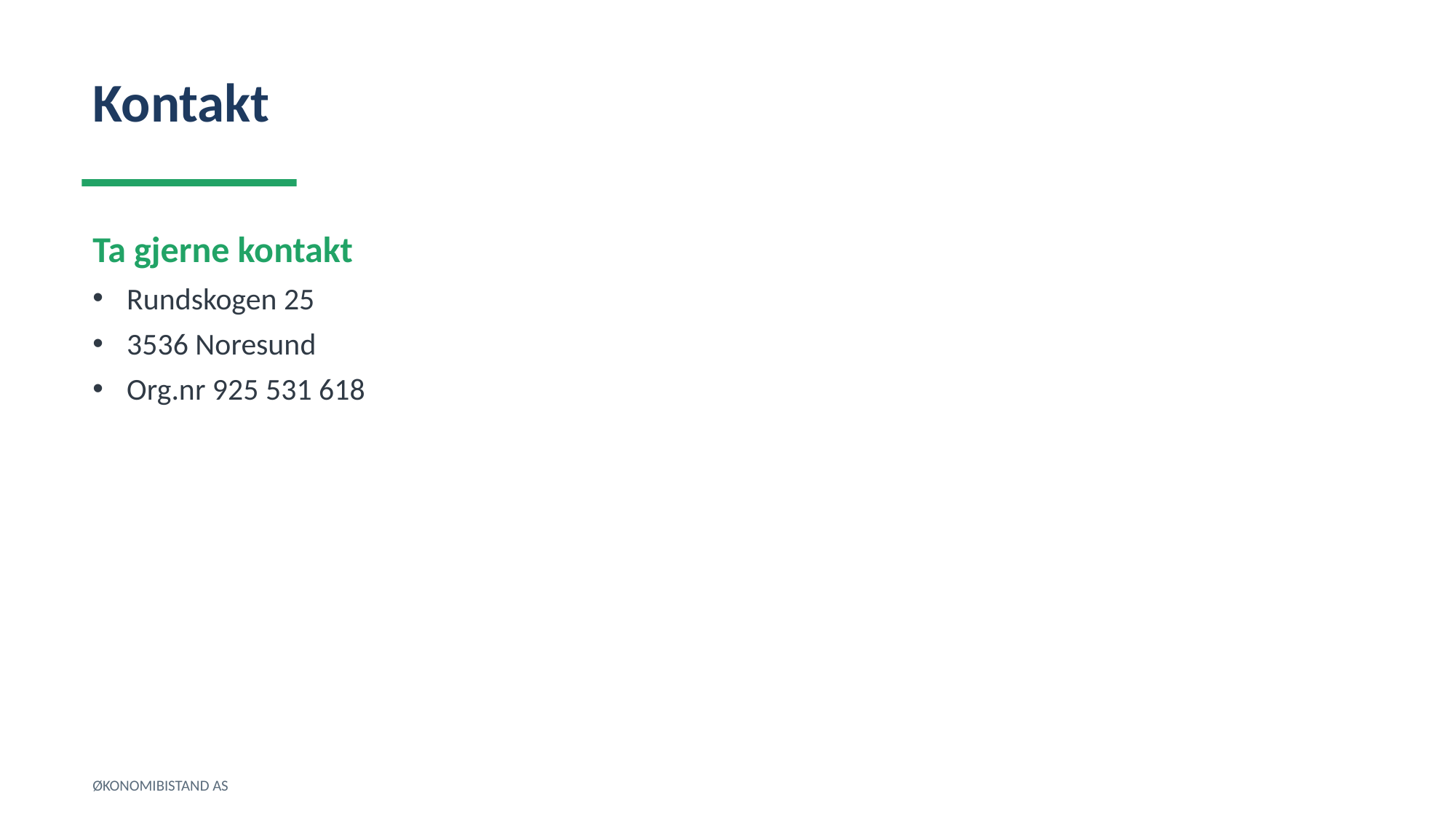

Kontakt

Ta gjerne kontakt
Rundskogen 25
3536 Noresund
Org.nr 925 531 618
ØKONOMIBISTAND AS